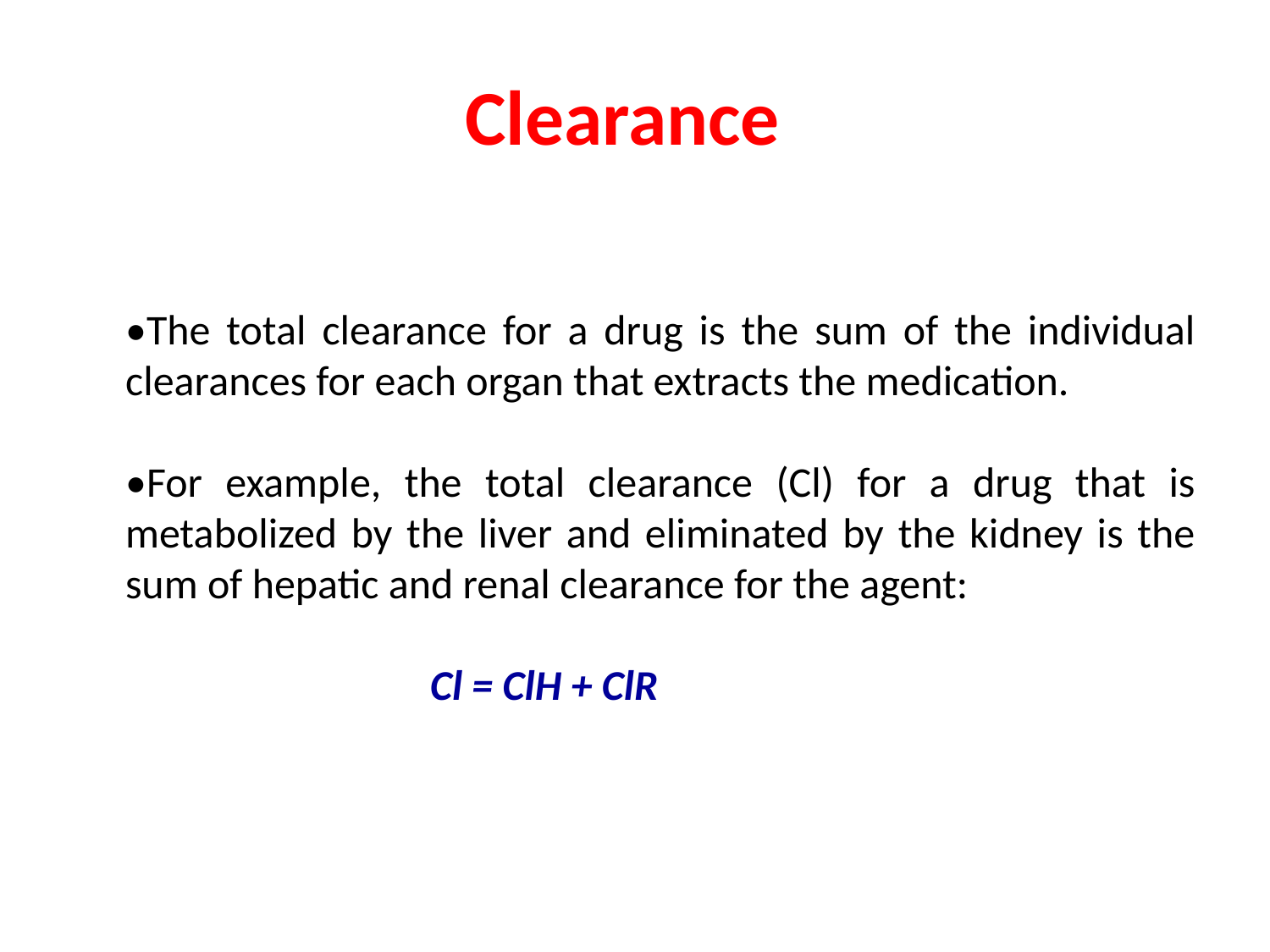

# Clearance
•The total clearance for a drug is the sum of the individual clearances for each organ that extracts the medication.

•For example, the total clearance (Cl) for a drug that is metabolized by the liver and eliminated by the kidney is the sum of hepatic and renal clearance for the agent:

                                Cl = ClH + ClR